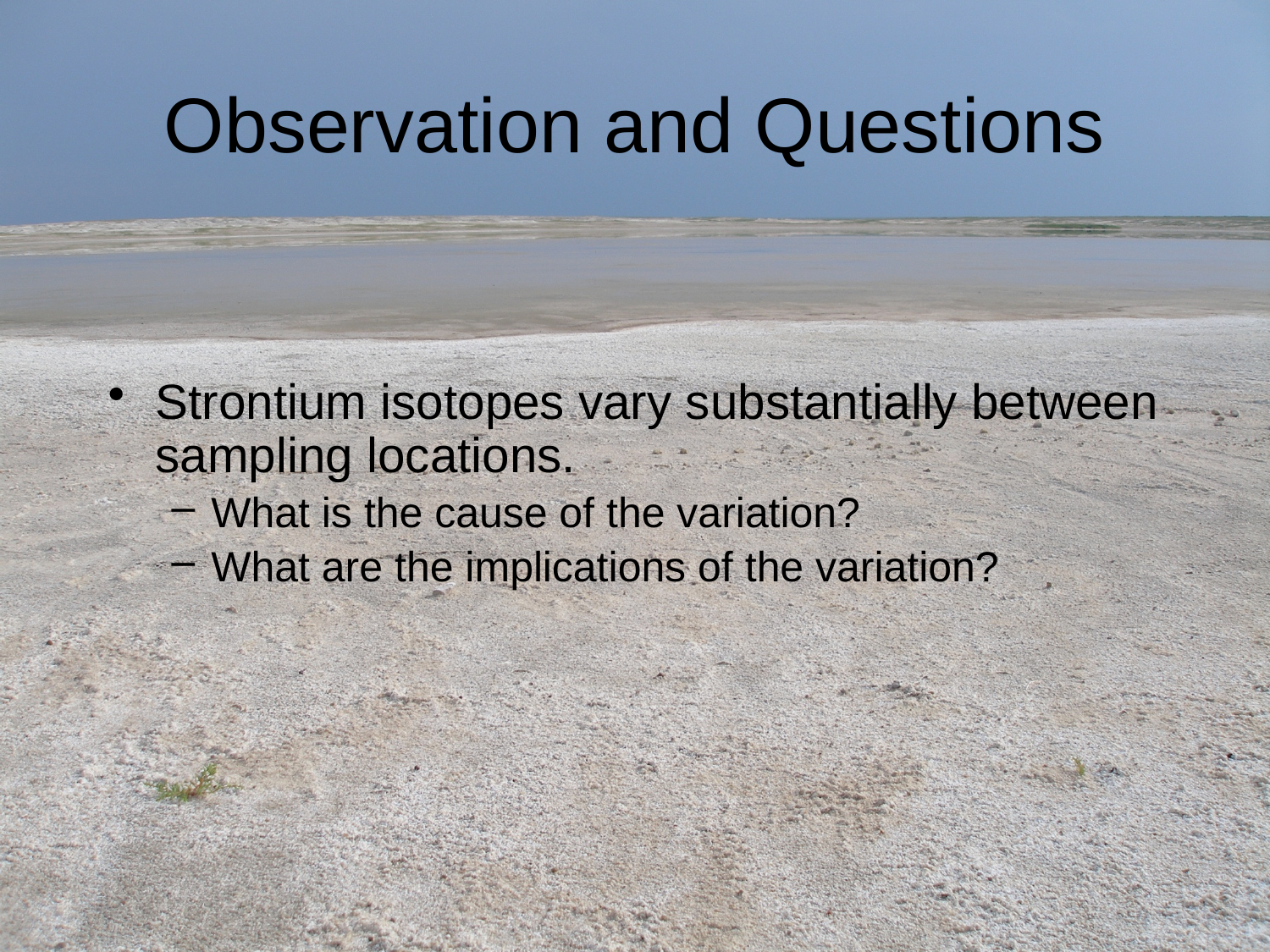

# Observation and Questions
Strontium isotopes vary substantially between sampling locations.
What is the cause of the variation?
What are the implications of the variation?